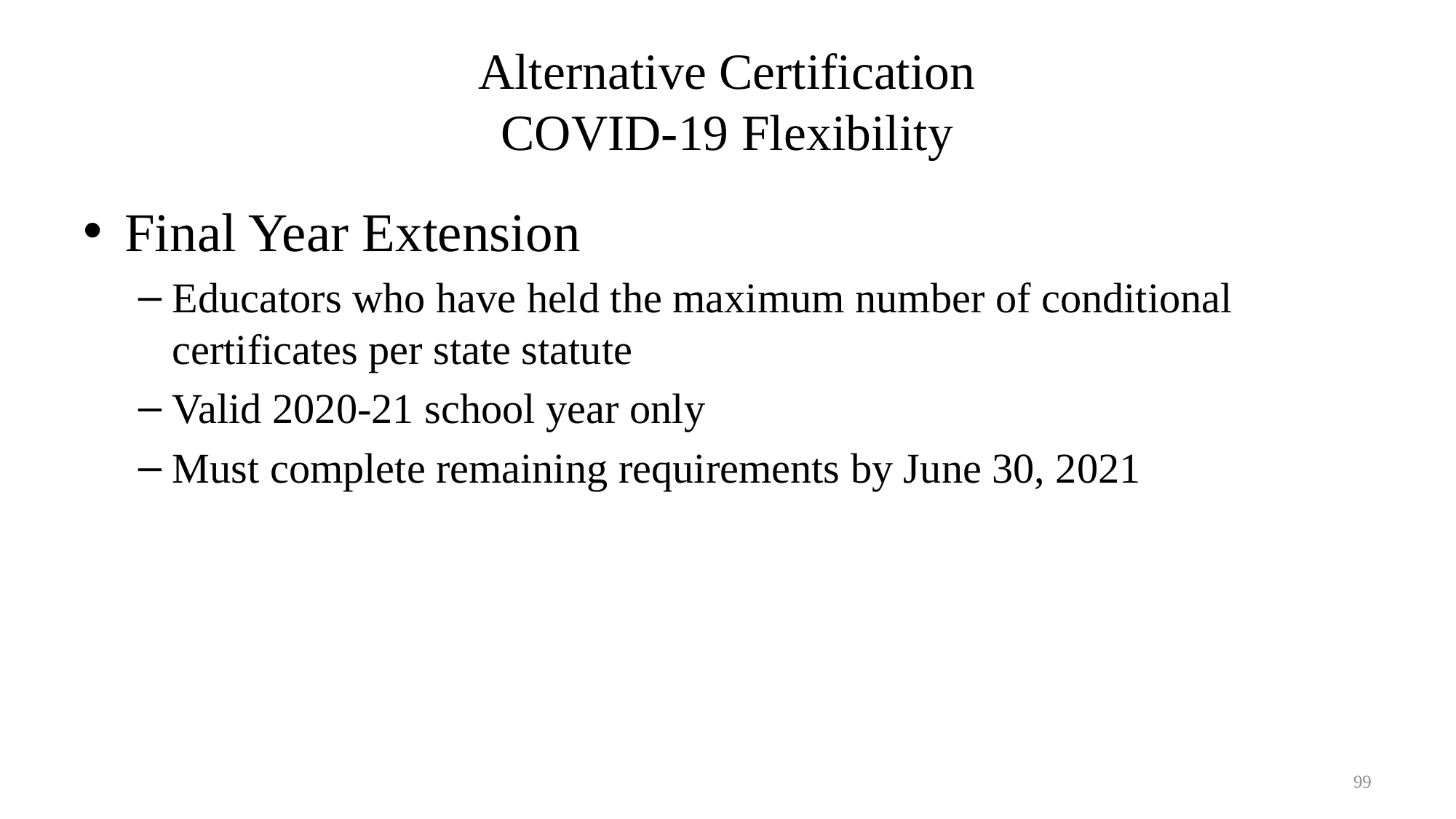

# Alternative Certification COVID-19 Flexibility Slide 2
Final Year Extension
Educators who have held the maximum number of conditional certificates per state statute
Valid 2020-21 school year only
Must complete remaining requirements by June 30, 2021

99